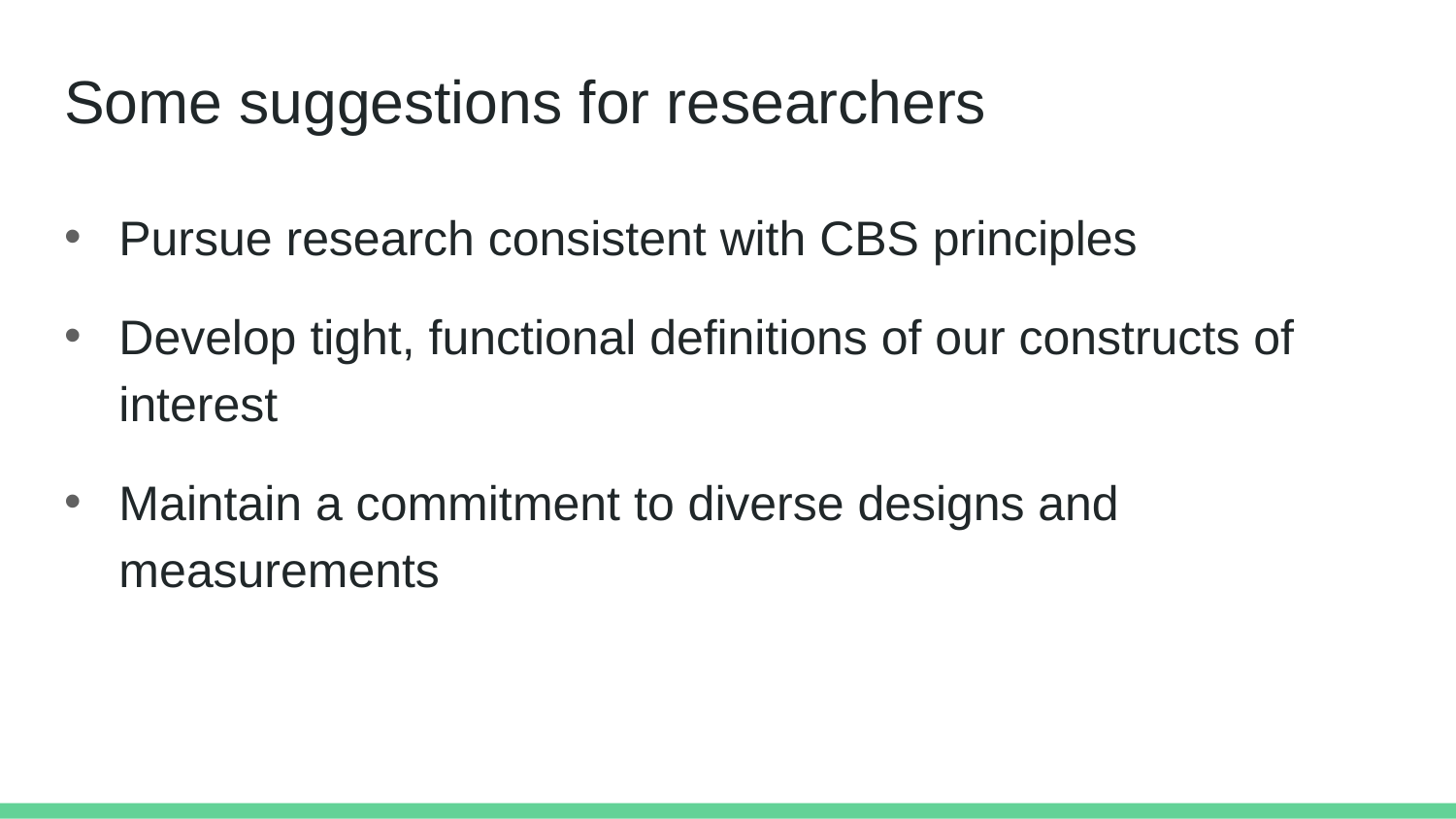

# Some suggestions for researchers
Pursue research consistent with CBS principles
Develop tight, functional definitions of our constructs of interest
Maintain a commitment to diverse designs and measurements